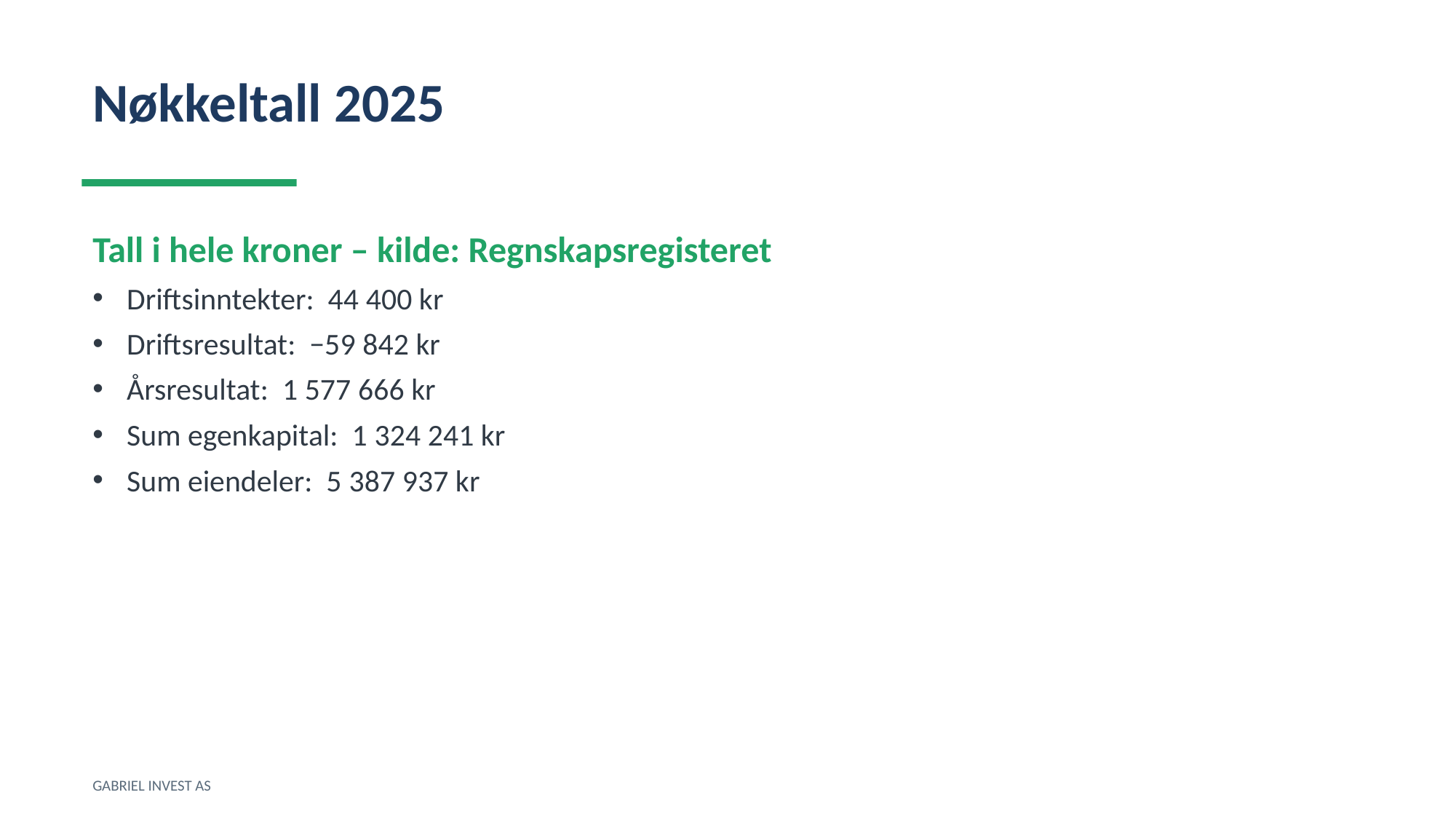

Nøkkeltall 2025

Tall i hele kroner – kilde: Regnskapsregisteret
Driftsinntekter:  44 400 kr
Driftsresultat:  −59 842 kr
Årsresultat:  1 577 666 kr
Sum egenkapital:  1 324 241 kr
Sum eiendeler:  5 387 937 kr
GABRIEL INVEST AS